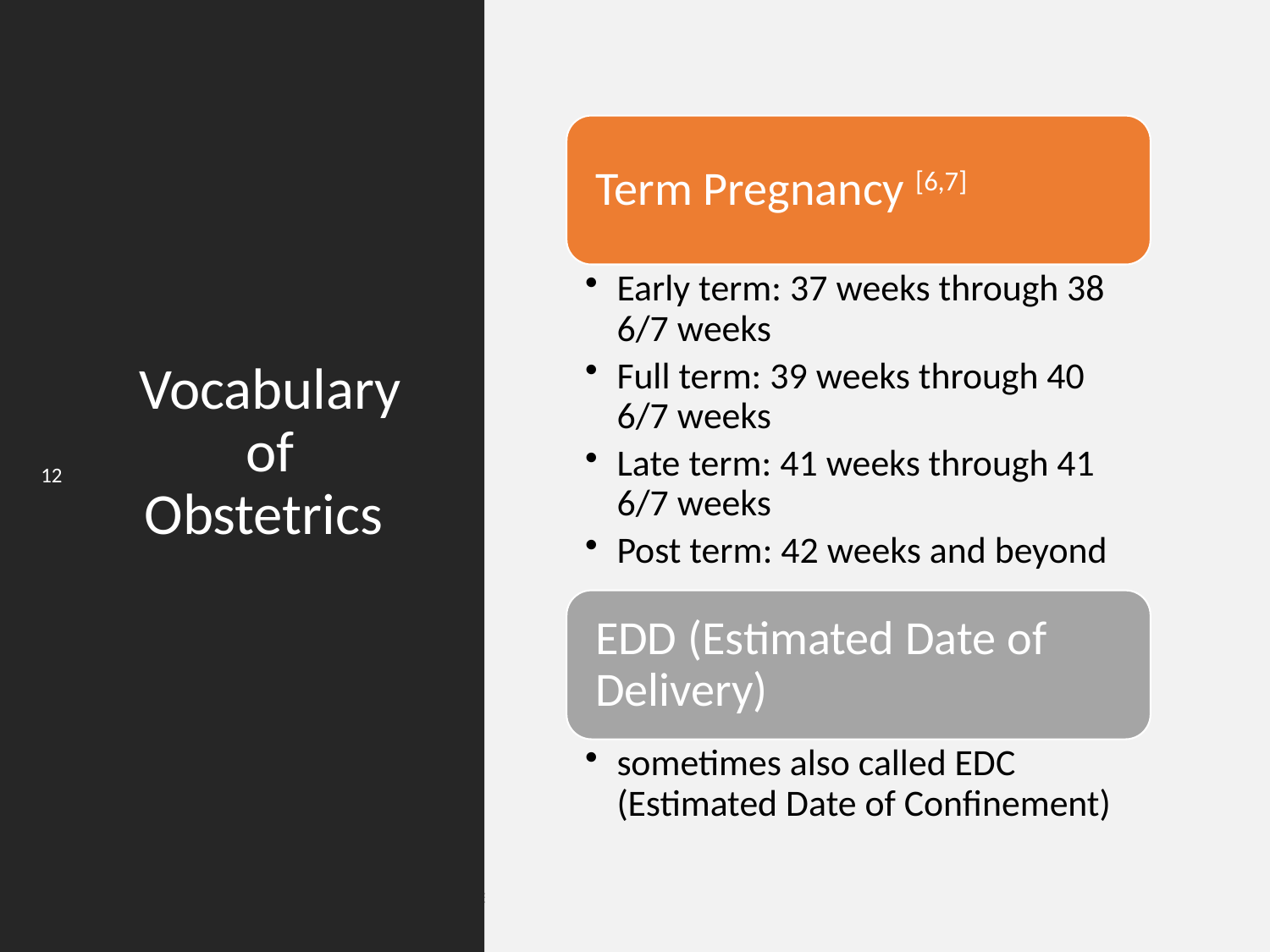

Term Pregnancy [6,7]
Early term: 37 weeks through 38 6/7 weeks
Full term: 39 weeks through 40 6/7 weeks
Late term: 41 weeks through 41 6/7 weeks
Post term: 42 weeks and beyond
EDD (Estimated Date of Delivery)
sometimes also called EDC (Estimated Date of Confinement)
# Vocabulary of Obstetrics
12